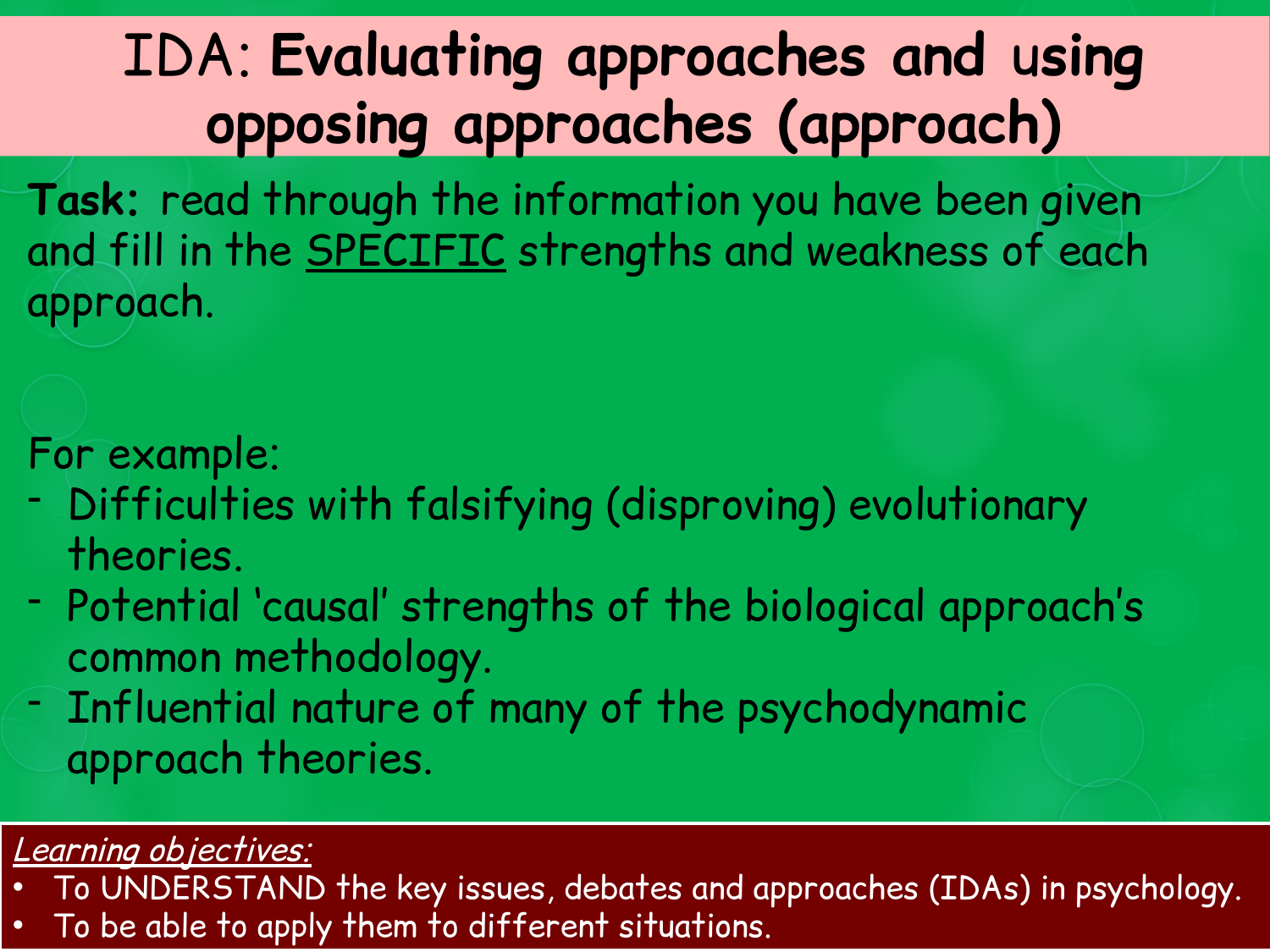

# IDA: Evaluating approaches and using opposing approaches (approach)
Task: read through the information you have been given and fill in the SPECIFIC strengths and weakness of each approach.

For example:
Difficulties with falsifying (disproving) evolutionary theories.
Potential ‘causal’ strengths of the biological approach’s common methodology.
Influential nature of many of the psychodynamic approach theories.
Learning objectives:
To UNDERSTAND the key issues, debates and approaches (IDAs) in psychology.
To be able to apply them to different situations.